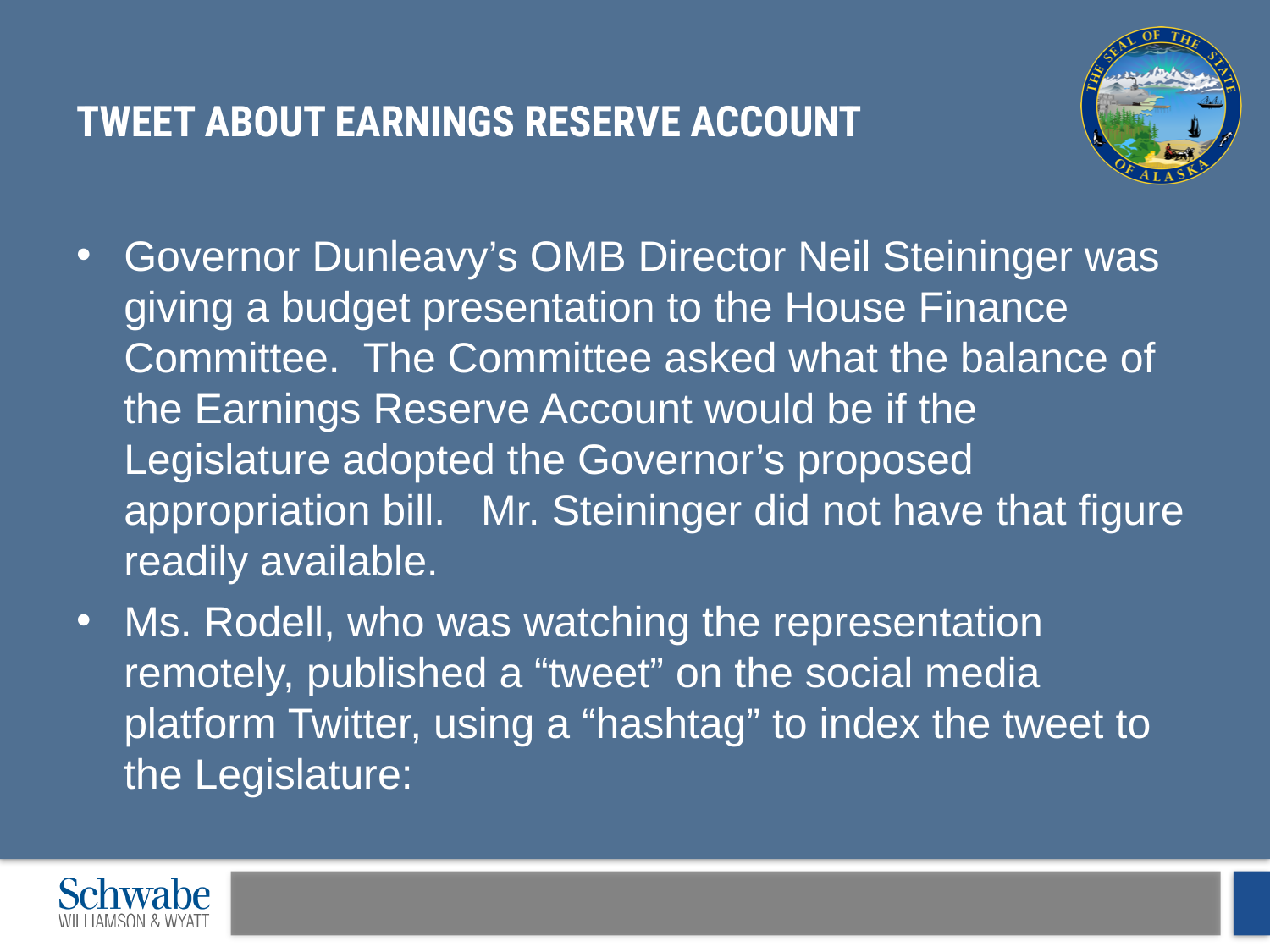

# Tweet about earnings reserve account
Governor Dunleavy’s OMB Director Neil Steininger was giving a budget presentation to the House Finance Committee.  The Committee asked what the balance of the Earnings Reserve Account would be if the Legislature adopted the Governor’s proposed appropriation bill.   Mr. Steininger did not have that figure readily available.
Ms. Rodell, who was watching the representation remotely, published a “tweet” on the social media platform Twitter, using a “hashtag” to index the tweet to the Legislature: